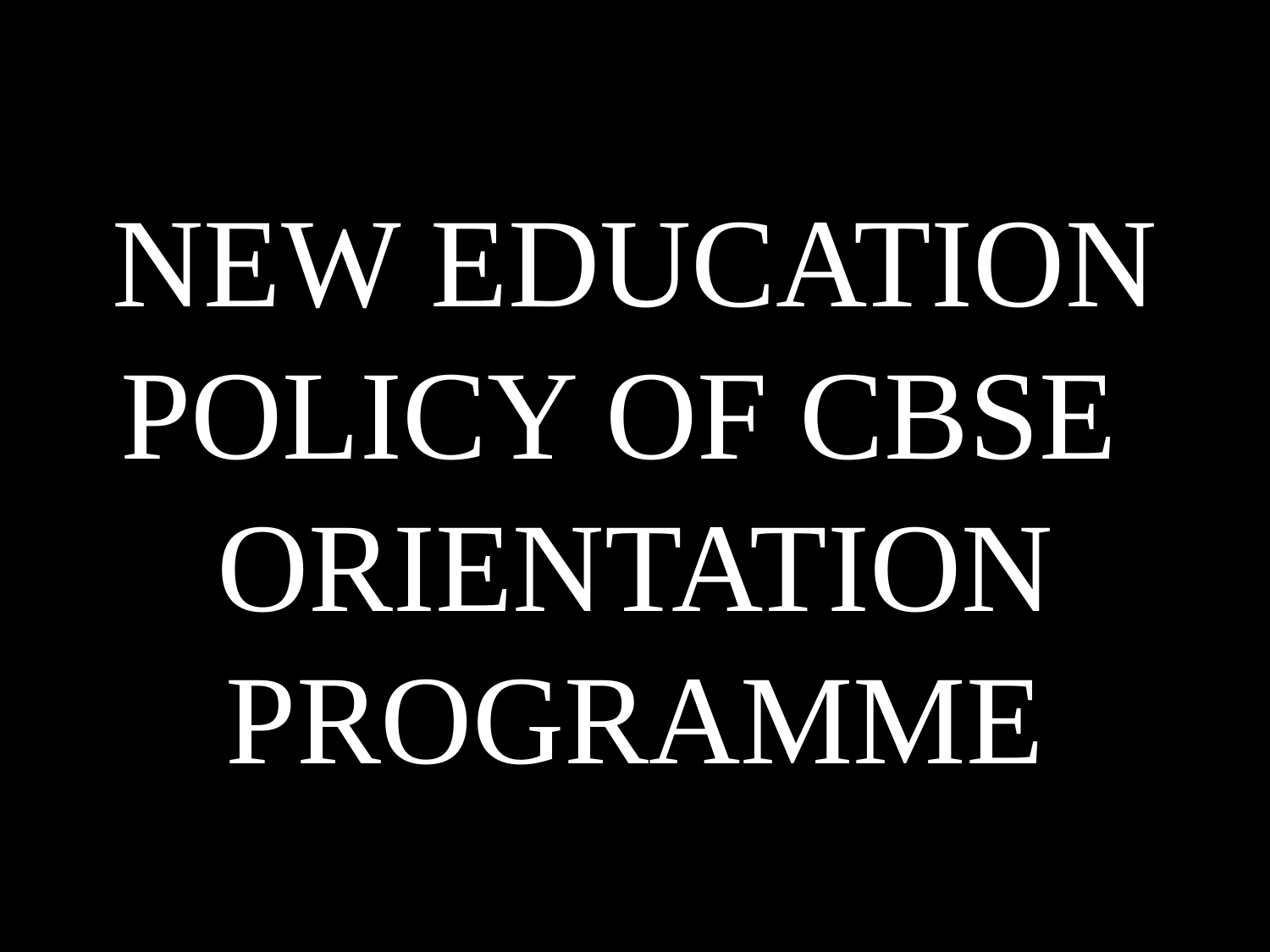

# NEW EDUCATION POLICY OF CBSE ORIENTATION PROGRAMME